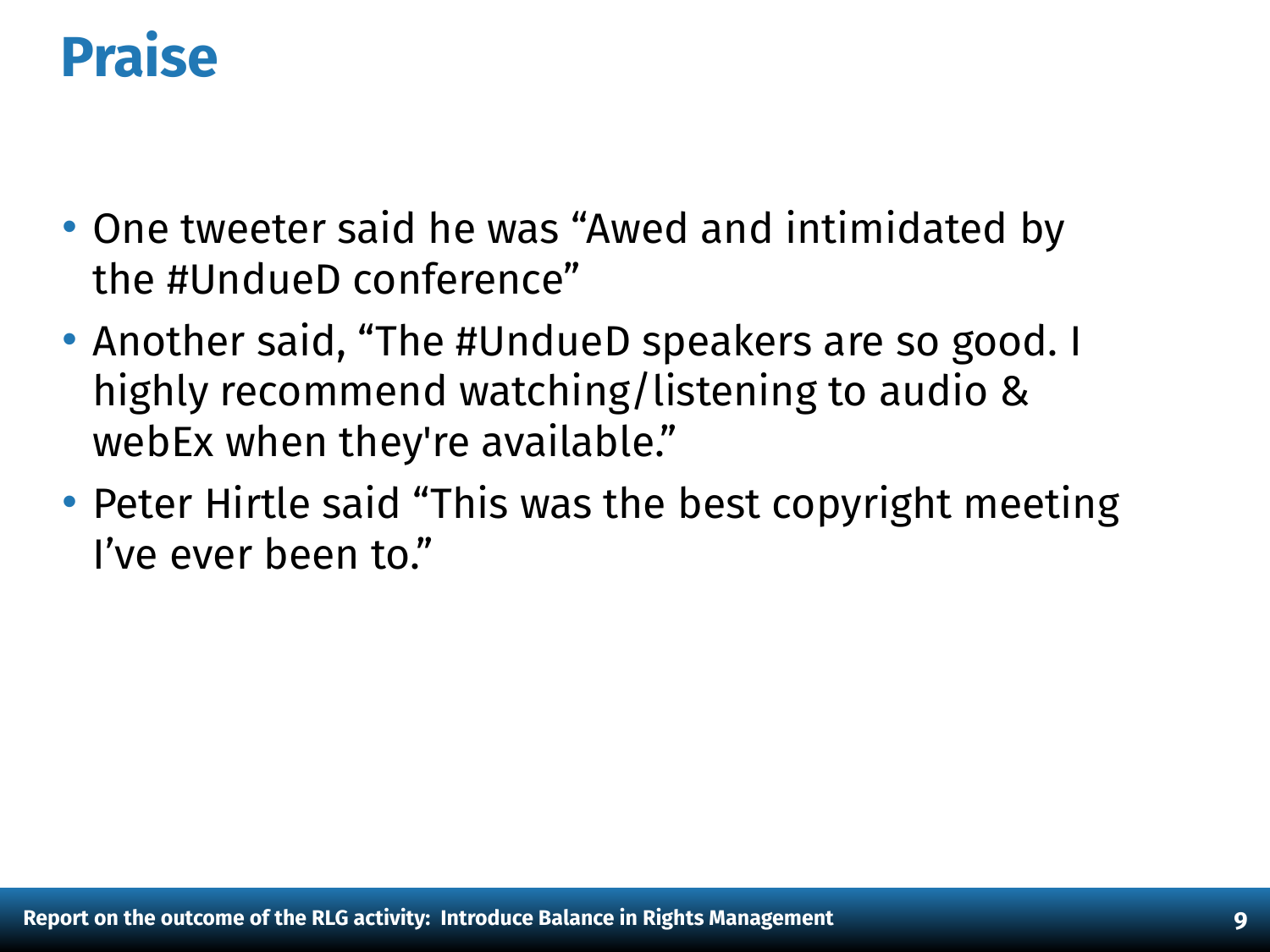

# Praise
One tweeter said he was “Awed and intimidated by the #UndueD conference”
Another said, “The #UndueD speakers are so good. I highly recommend watching/listening to audio & webEx when they're available.”
Peter Hirtle said “This was the best copyright meeting I’ve ever been to.”